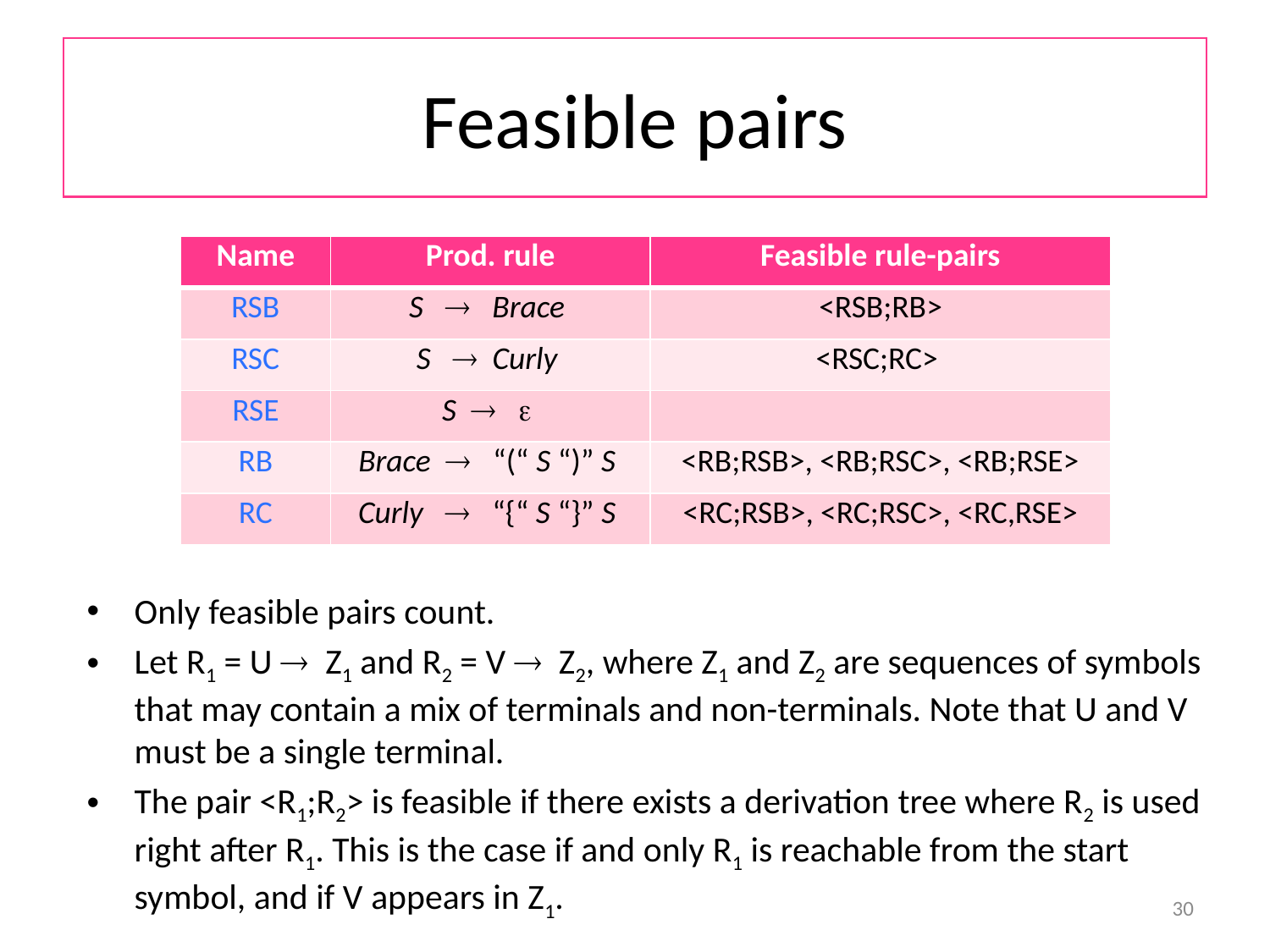

# Feasible pairs
| Name | Prod. rule | Feasible rule-pairs |
| --- | --- | --- |
| RSB | S → Brace | <RSB;RB> |
| RSC | S → Curly | <RSC;RC> |
| RSE | S → ε |  |
| RB | Brace → “(“ S “)” S | <RB;RSB>, <RB;RSC>, <RB;RSE> |
| RC | Curly → “{“ S “}” S | <RC;RSB>, <RC;RSC>, <RC,RSE> |
Only feasible pairs count.
Let R1 = U →  Z1 and R2 = V →  Z2, where Z1 and Z2 are sequences of symbols that may contain a mix of terminals and non-terminals. Note that U and V must be a single terminal.
The pair <R1;R2> is feasible if there exists a derivation tree where R2 is used right after R1. This is the case if and only R1 is reachable from the start symbol, and if V appears in Z1.
30